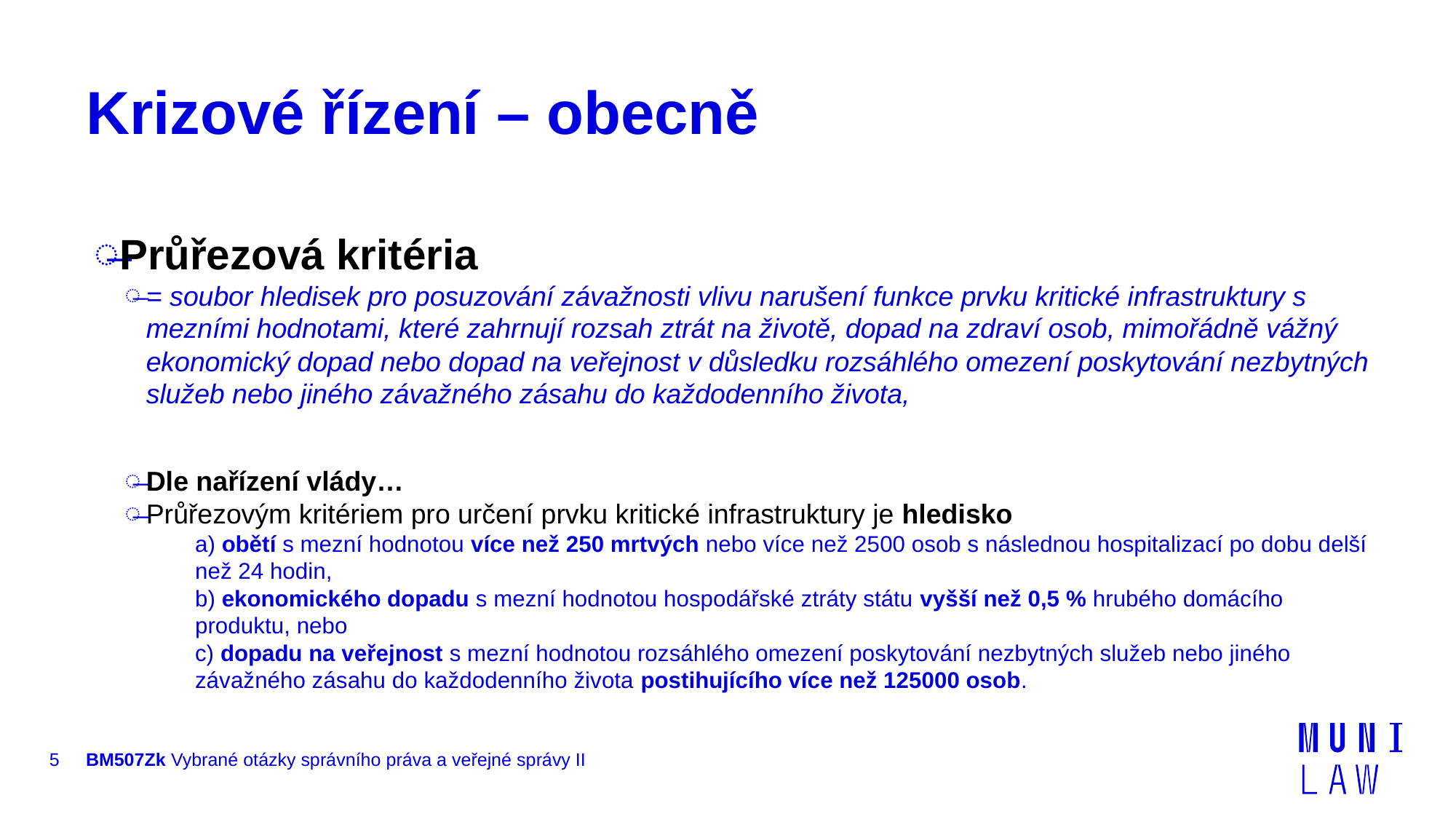

# Krizové řízení – obecně
Průřezová kritéria
= soubor hledisek pro posuzování závažnosti vlivu narušení funkce prvku kritické infrastruktury s mezními hodnotami, které zahrnují rozsah ztrát na životě, dopad na zdraví osob, mimořádně vážný ekonomický dopad nebo dopad na veřejnost v důsledku rozsáhlého omezení poskytování nezbytných služeb nebo jiného závažného zásahu do každodenního života,

Dle nařízení vlády…
Průřezovým kritériem pro určení prvku kritické infrastruktury je hledisko
a) obětí s mezní hodnotou více než 250 mrtvých nebo více než 2500 osob s následnou hospitalizací po dobu delší než 24 hodin,
b) ekonomického dopadu s mezní hodnotou hospodářské ztráty státu vyšší než 0,5 % hrubého domácího produktu, nebo
c) dopadu na veřejnost s mezní hodnotou rozsáhlého omezení poskytování nezbytných služeb nebo jiného závažného zásahu do každodenního života postihujícího více než 125000 osob.
5
BM507Zk Vybrané otázky správního práva a veřejné správy II